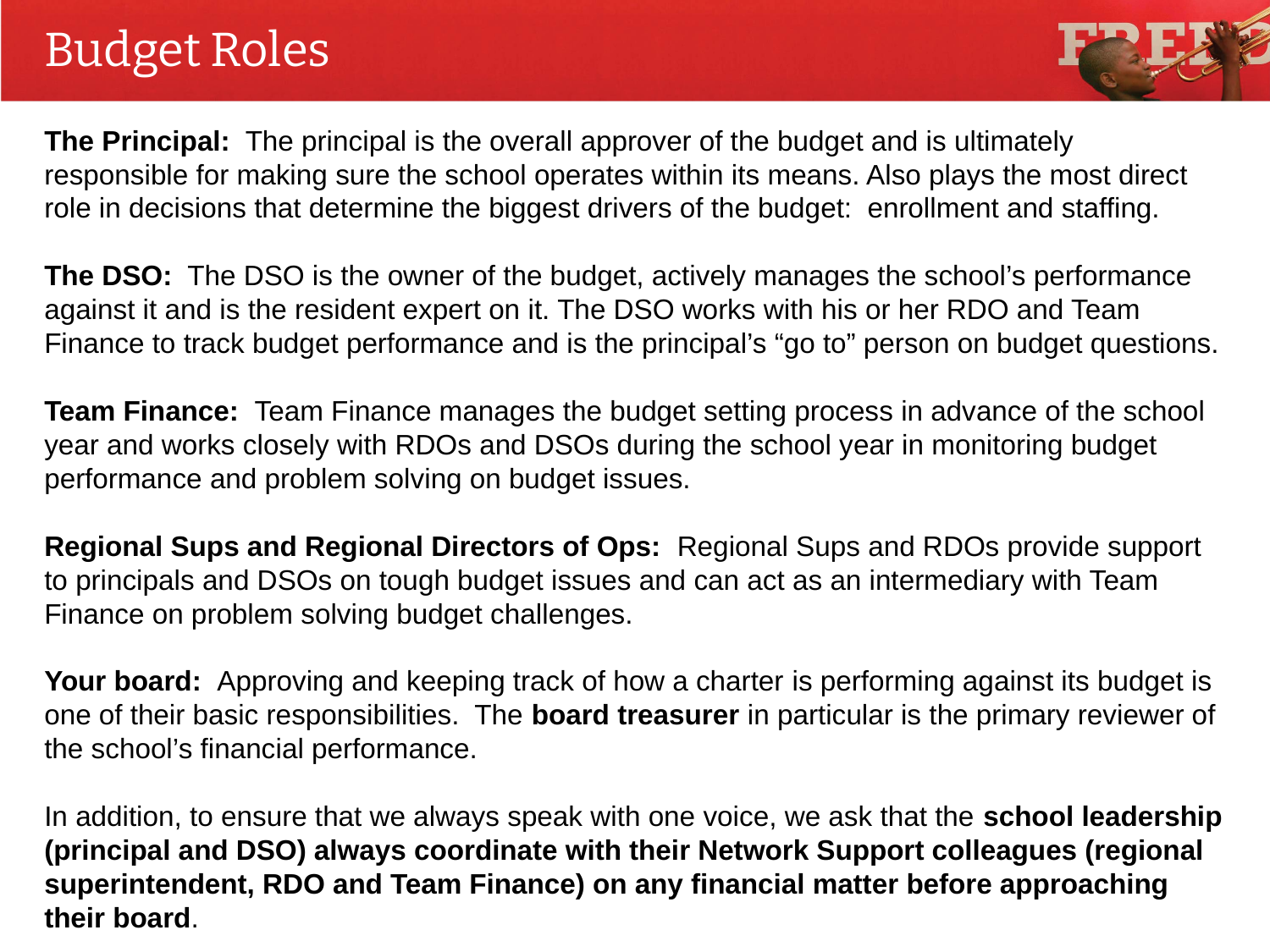

Budget Roles
The Principal:  The principal is the overall approver of the budget and is ultimately responsible for making sure the school operates within its means. Also plays the most direct role in decisions that determine the biggest drivers of the budget:  enrollment and staffing.

The DSO:  The DSO is the owner of the budget, actively manages the school’s performance against it and is the resident expert on it. The DSO works with his or her RDO and Team Finance to track budget performance and is the principal’s “go to” person on budget questions.

Team Finance:  Team Finance manages the budget setting process in advance of the school year and works closely with RDOs and DSOs during the school year in monitoring budget performance and problem solving on budget issues.

Regional Sups and Regional Directors of Ops:  Regional Sups and RDOs provide support to principals and DSOs on tough budget issues and can act as an intermediary with Team Finance on problem solving budget challenges.

Your board:  Approving and keeping track of how a charter is performing against its budget is one of their basic responsibilities.  The board treasurer in particular is the primary reviewer of the school’s financial performance.

In addition, to ensure that we always speak with one voice, we ask that the school leadership (principal and DSO) always coordinate with their Network Support colleagues (regional superintendent, RDO and Team Finance) on any financial matter before approaching their board.

5